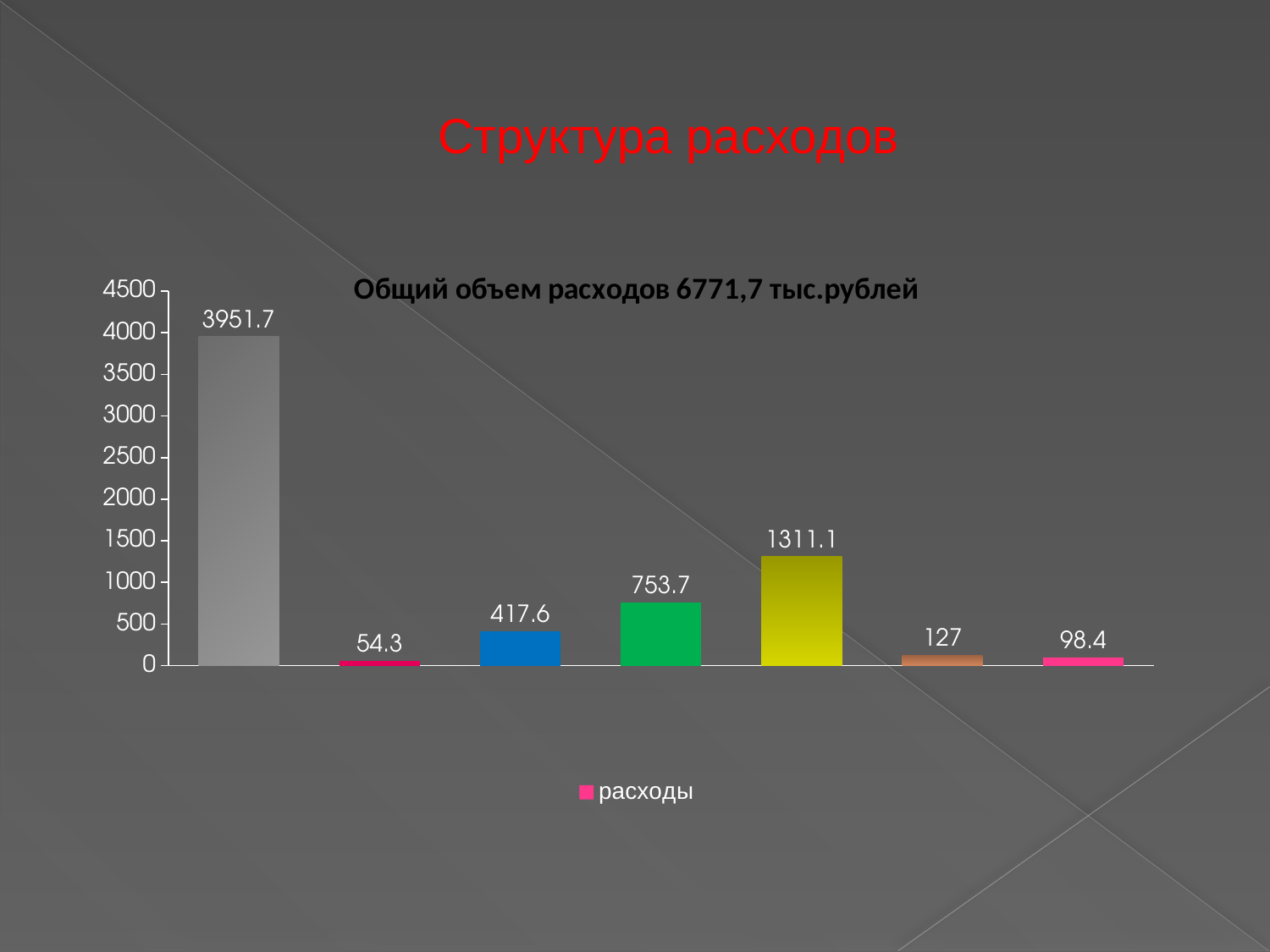

# Структура расходов

### Chart: Общий объем расходов 6771,7 тыс.рублей

| Category | расходы |
|---|---|
| Общегосударственные вопросы | 3951.7 |
| Национальная оборона | 54.3 |
| Национальная экономика | 417.6 |
| жилищно-коммунальное хозяйство | 753.7 |
| культура | 1311.1 |
| социальная политика | 127.0 |
| национальная безопасность и правоохранитльная деятельность | 98.4 |